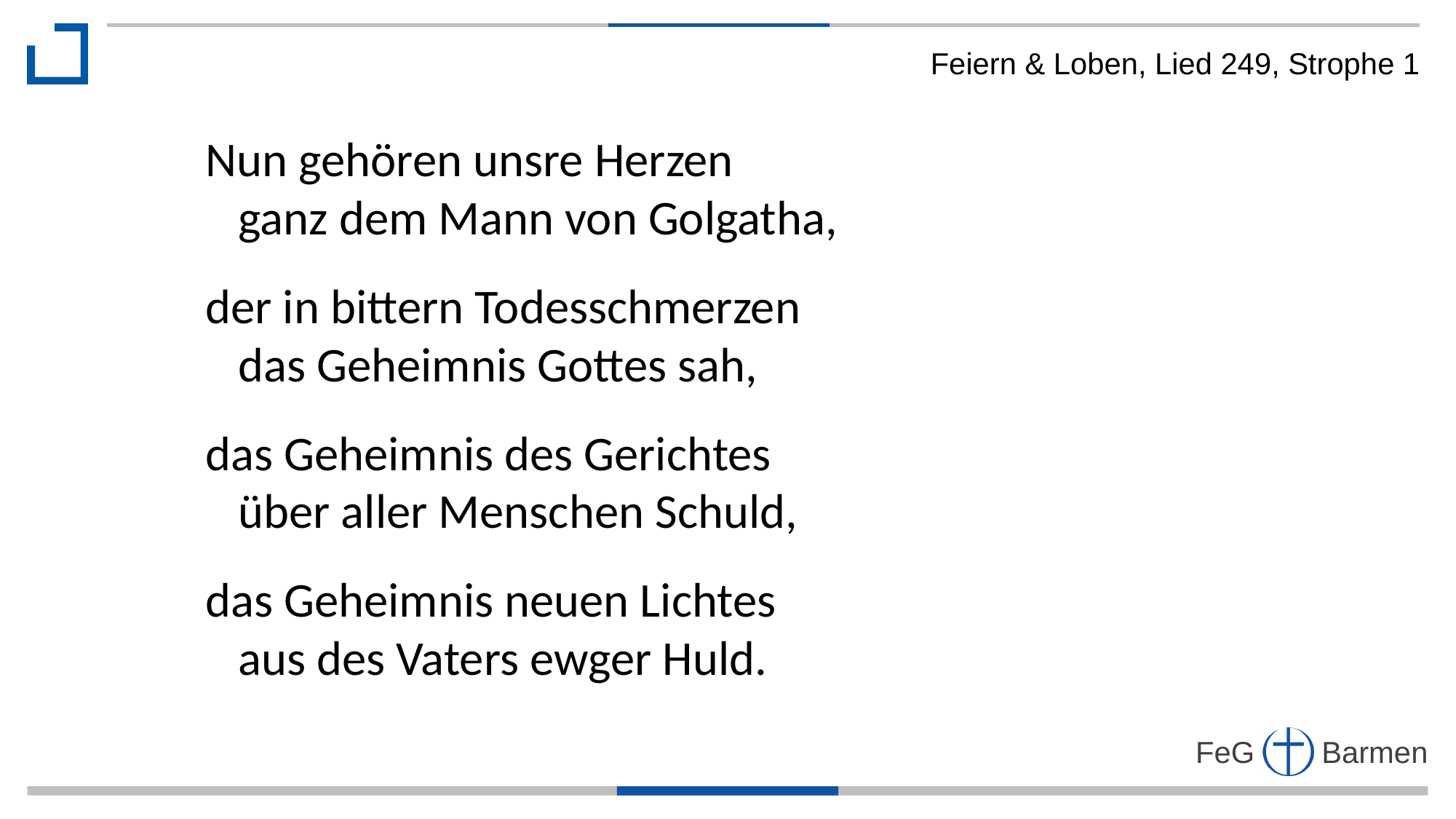

Feiern & Loben, Lied 249, Strophe 1
Nun gehören unsre Herzen
   ganz dem Mann von Golgatha,
der in bittern Todesschmerzen
   das Geheimnis Gottes sah,
das Geheimnis des Gerichtes
   über aller Menschen Schuld,
das Geheimnis neuen Lichtes
   aus des Vaters ewger Huld.